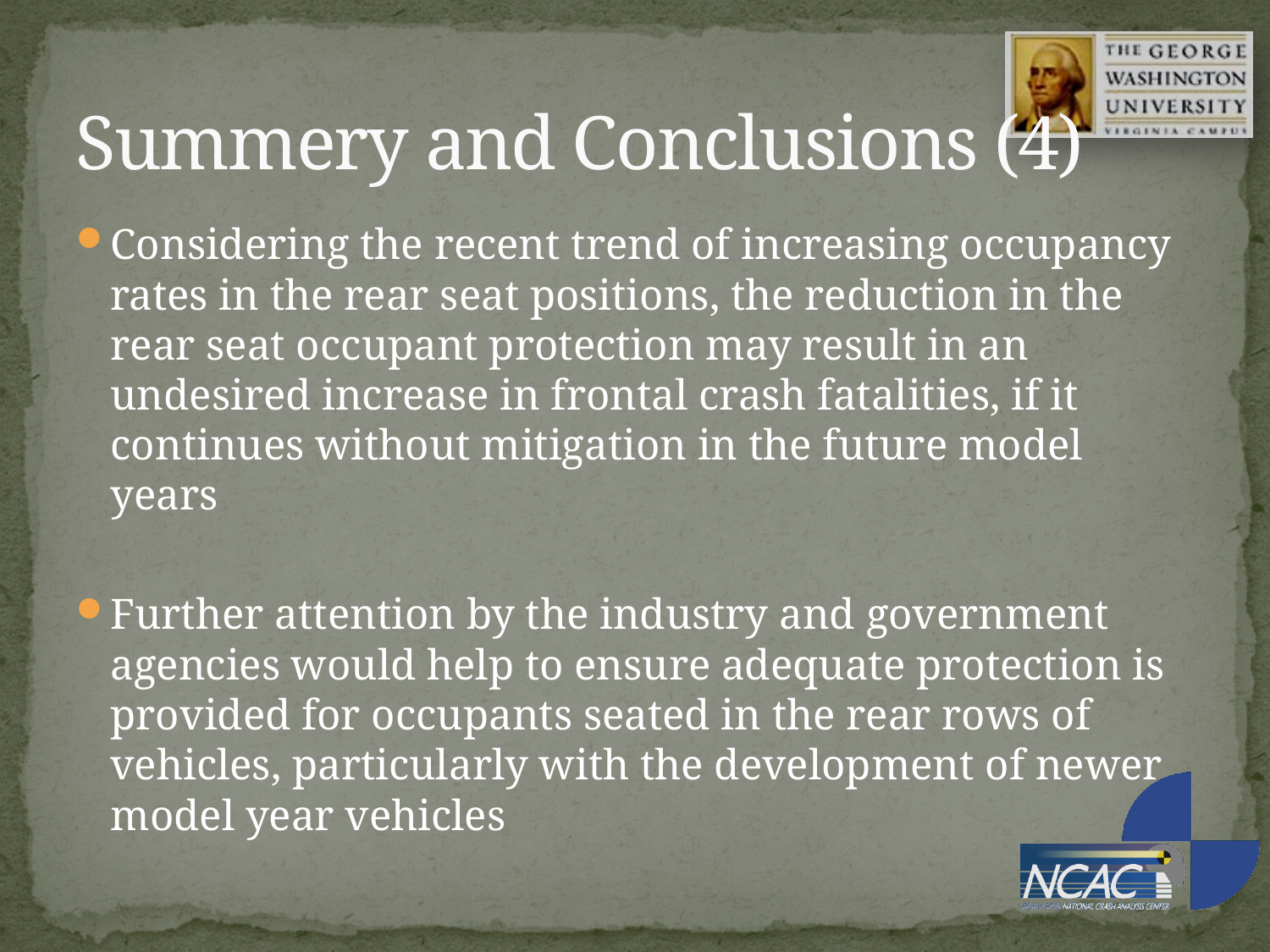

# Summery and Conclusions (4)
Considering the recent trend of increasing occupancy rates in the rear seat positions, the reduction in the rear seat occupant protection may result in an undesired increase in frontal crash fatalities, if it continues without mitigation in the future model years

Further attention by the industry and government agencies would help to ensure adequate protection is provided for occupants seated in the rear rows of vehicles, particularly with the development of newer model year vehicles